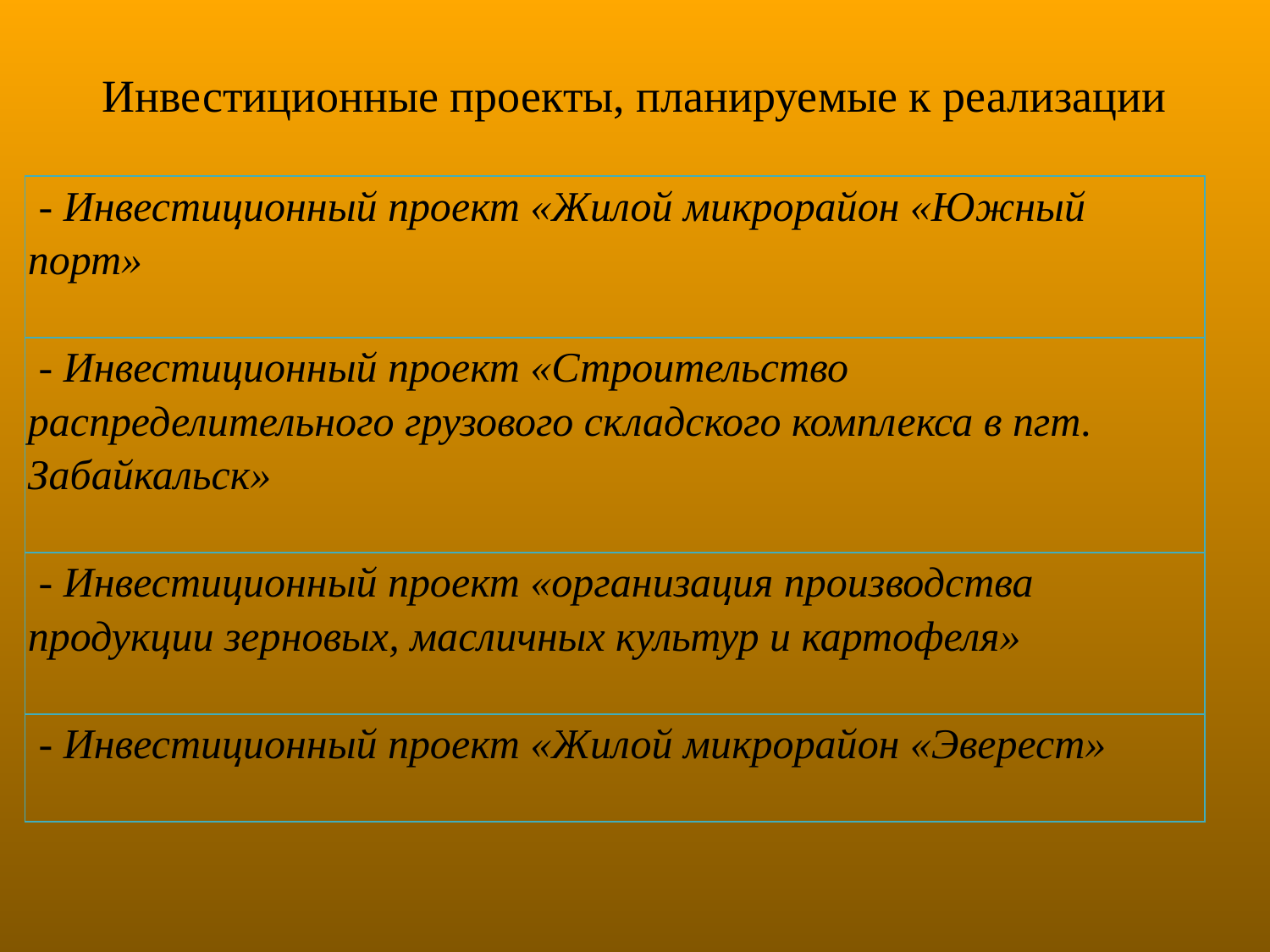

# Инвестиционные проекты, планируемые к реализации
| - Инвестиционный проект «Жилой микрорайон «Южный порт» |
| --- |
| - Инвестиционный проект «Строительство распределительного грузового складского комплекса в пгт. Забайкальск» |
| - Инвестиционный проект «организация производства продукции зерновых, масличных культур и картофеля» |
| - Инвестиционный проект «Жилой микрорайон «Эверест» |